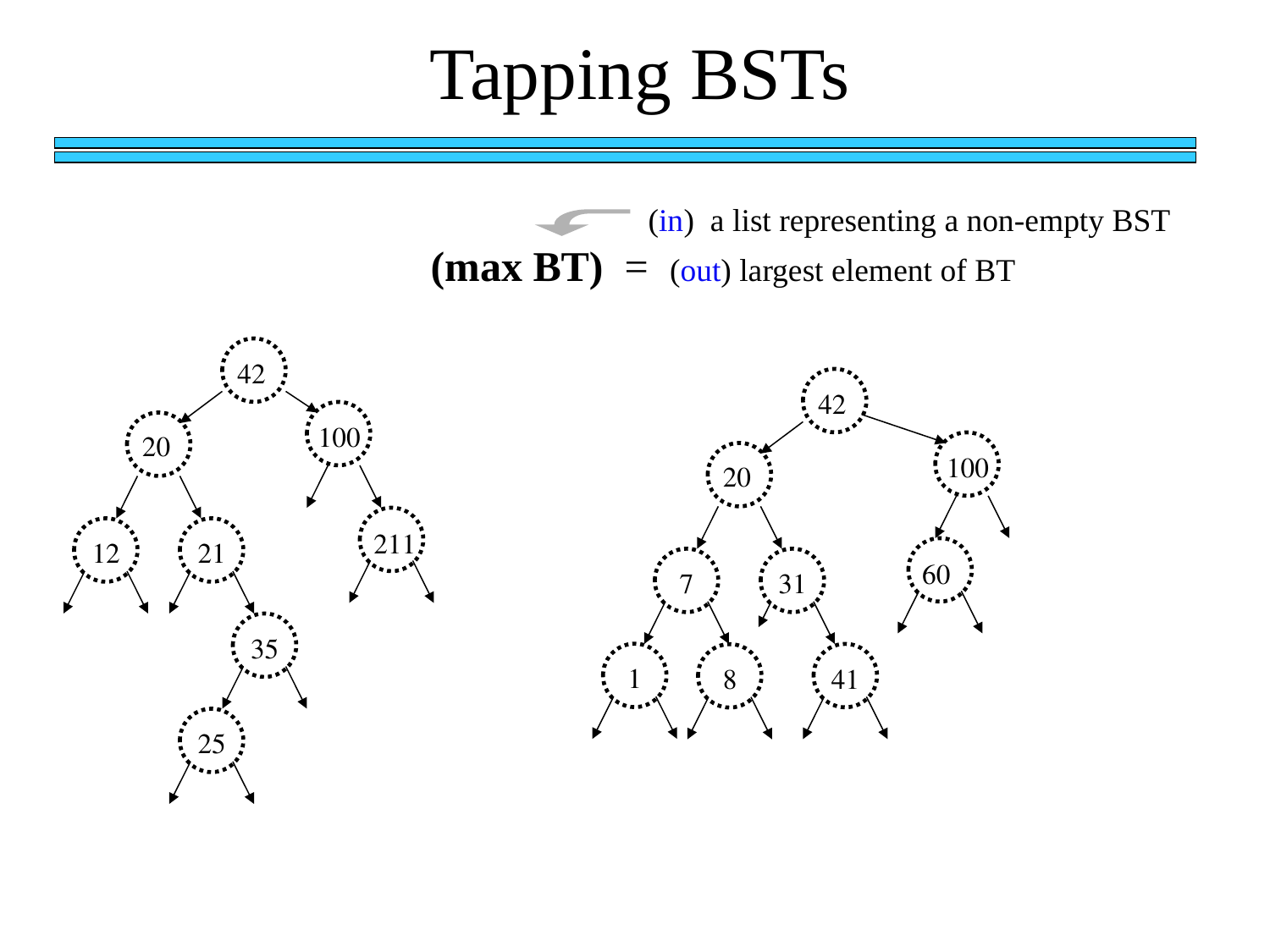

Tapping BSTs

         (in)  a list representing a non-empty BST
(max BT)  =  (out) largest element of BT

42

42

100

20

100
20

12

21

211

60
 7
31

35

 1
41
 8

25